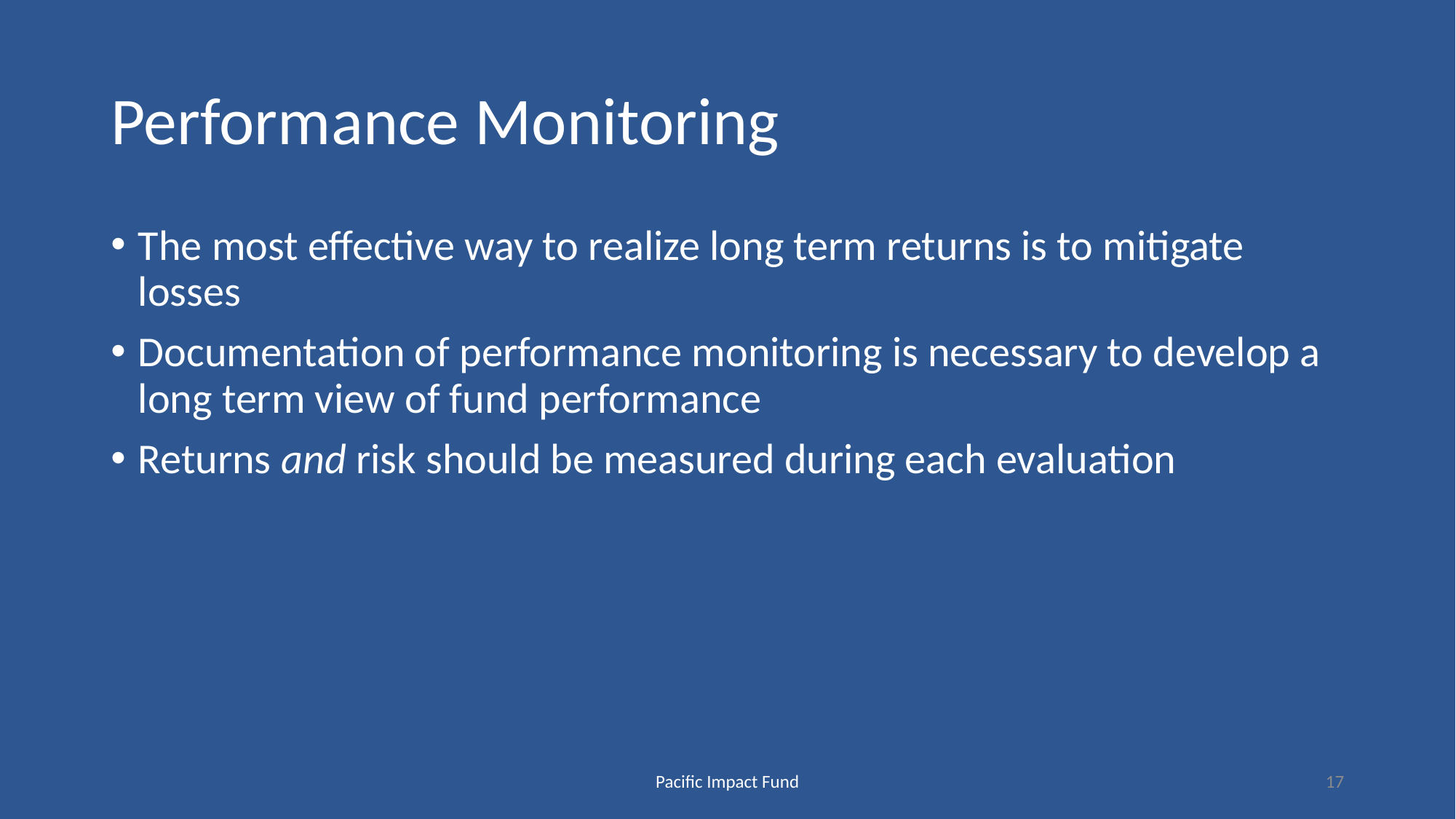

# Performance Monitoring
The most effective way to realize long term returns is to mitigate losses
Documentation of performance monitoring is necessary to develop a long term view of fund performance
Returns and risk should be measured during each evaluation

Pacific Impact Fund
17